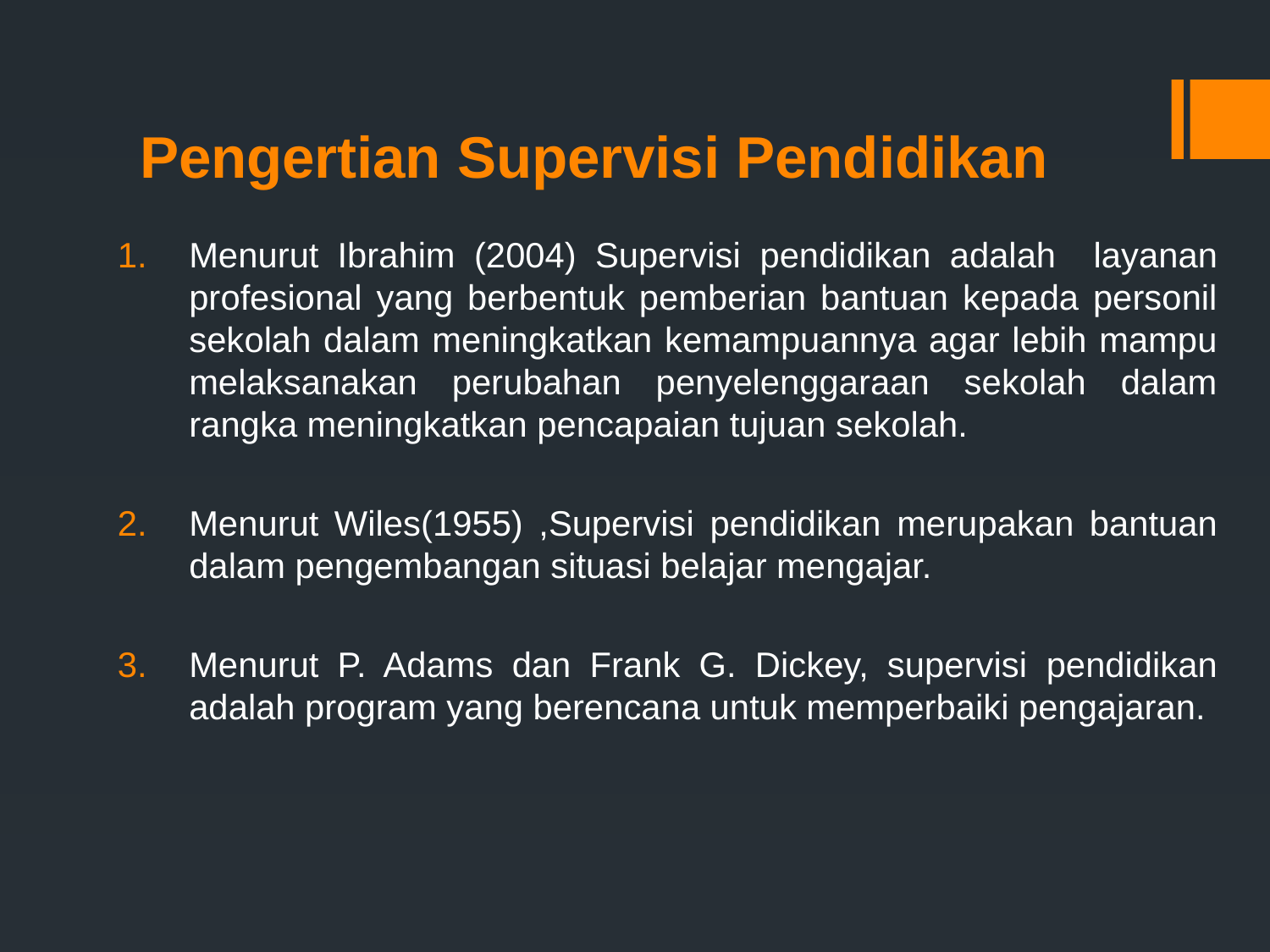

# Pengertian Supervisi Pendidikan
Menurut Ibrahim (2004) Supervisi pendidikan adalah  layanan profesional yang berbentuk pemberian bantuan kepada personil sekolah dalam meningkatkan kemampuannya agar lebih mampu melaksanakan perubahan penyelenggaraan sekolah dalam rangka meningkatkan pencapaian tujuan sekolah.

Menurut Wiles(1955) ,Supervisi pendidikan merupakan bantuan dalam pengembangan situasi belajar mengajar.

Menurut P. Adams dan Frank G. Dickey, supervisi pendidikan adalah program yang berencana untuk memperbaiki pengajaran.